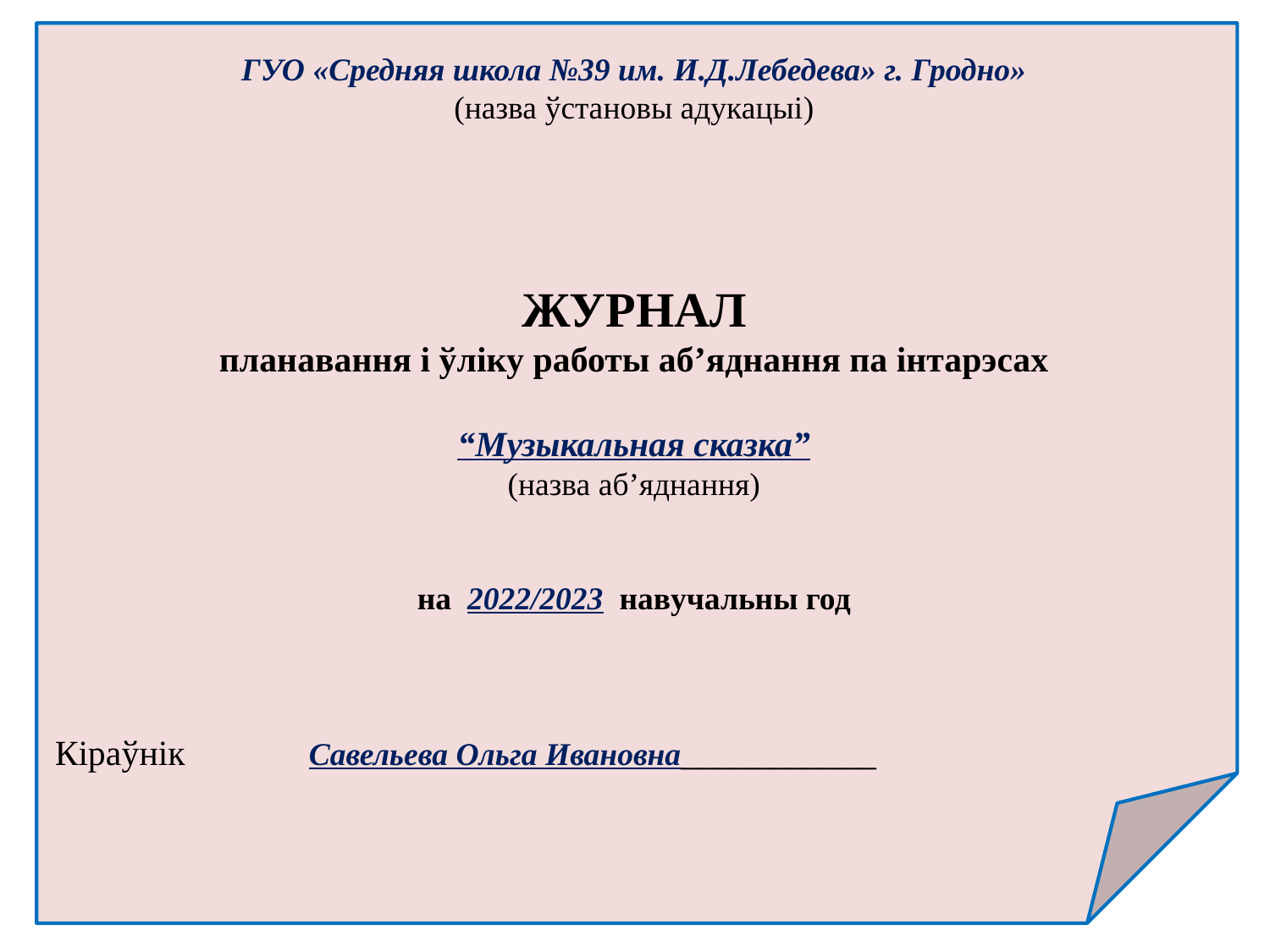

ГУО «Средняя школа №39 им. И.Д.Лебедева» г. Гродно»
(назва ўстановы адукацыі)

ЖУРНАЛ
планавання і ўліку работы аб’яднання па інтарэсах

“Музыкальная сказка”
(назва аб’яднання)

на  2022/2023  навучальны год

Кіраўнік 	Савельева Ольга Ивановна___________